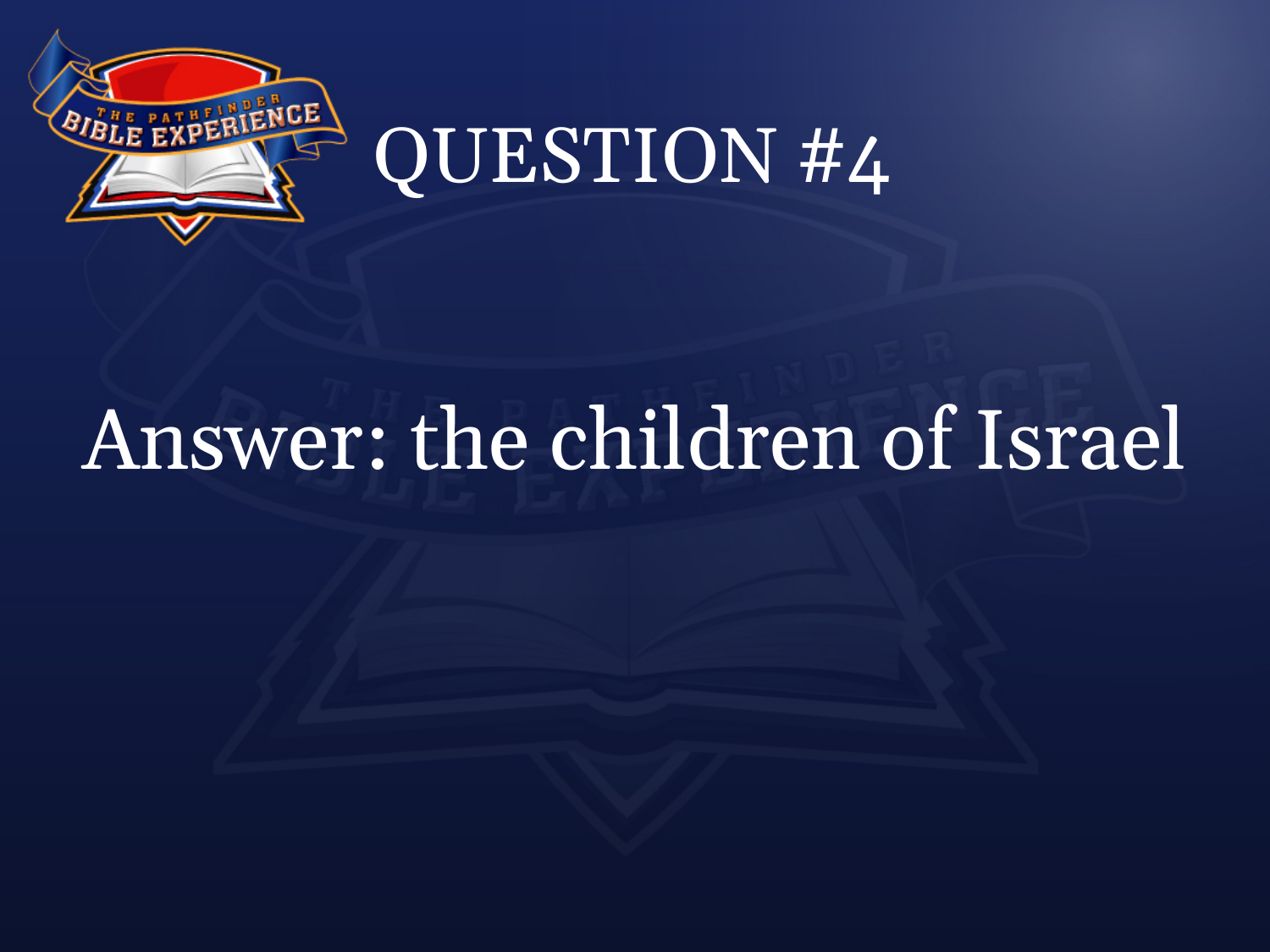

# QUESTION #4

Answer: the children of Israel